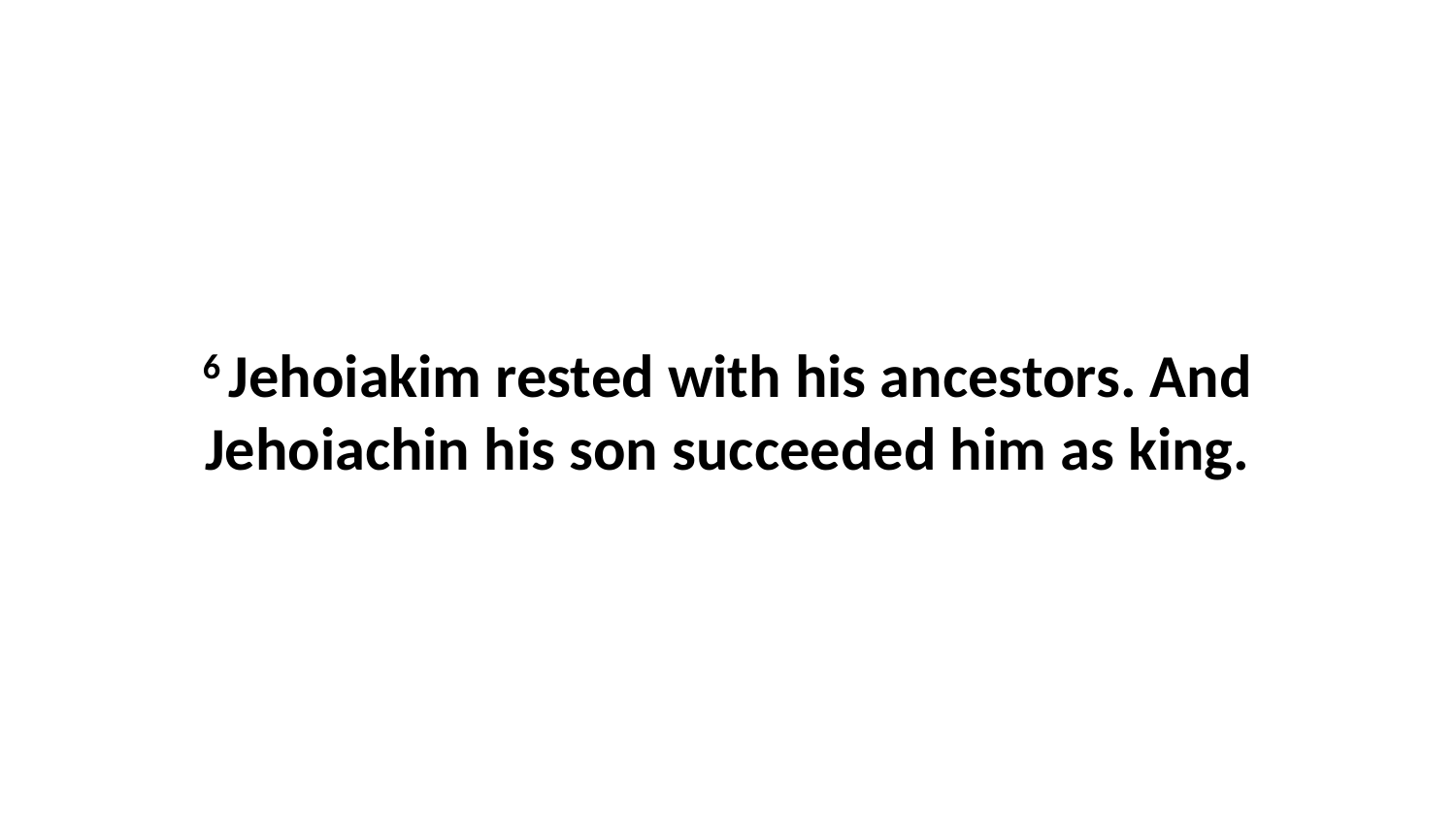

6 Jehoiakim rested with his ancestors. And Jehoiachin his son succeeded him as king.